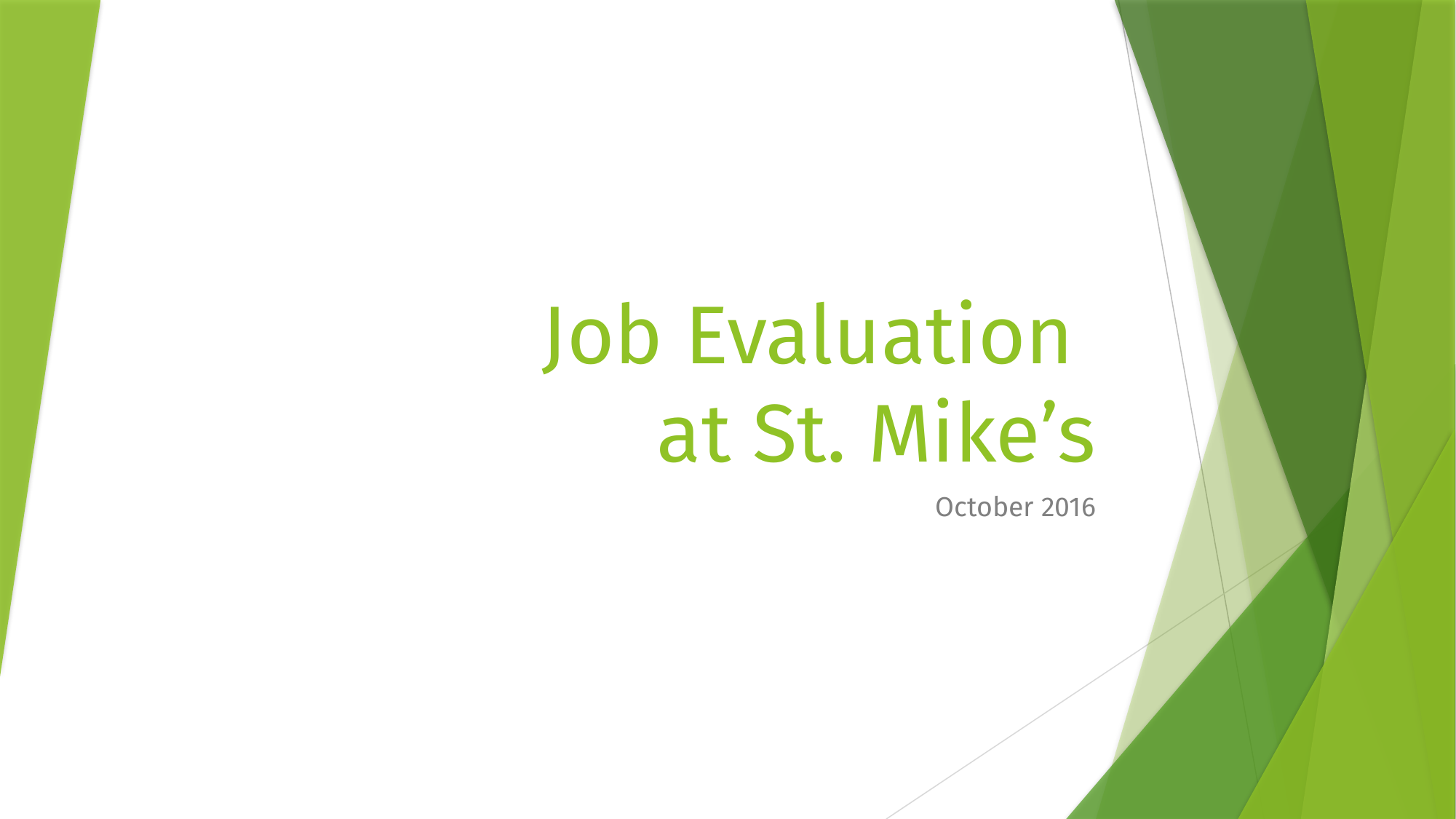

# Job Evaluation at St. Mike’s
October 2016